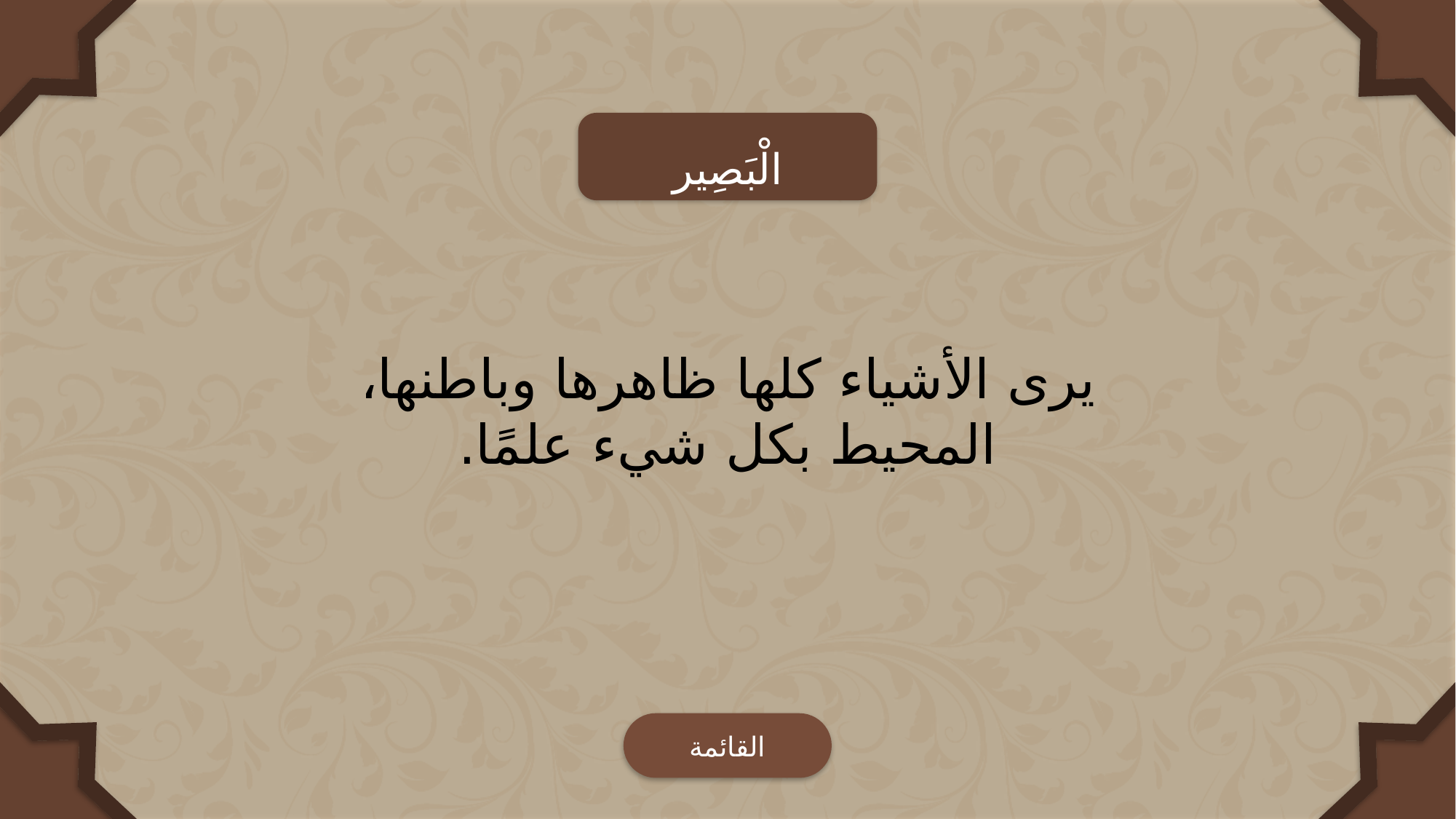

الْبَصِير
يرى الأشياء كلها ظاهرها وباطنها، المحيط بكل شيء علمًا.

القائمة